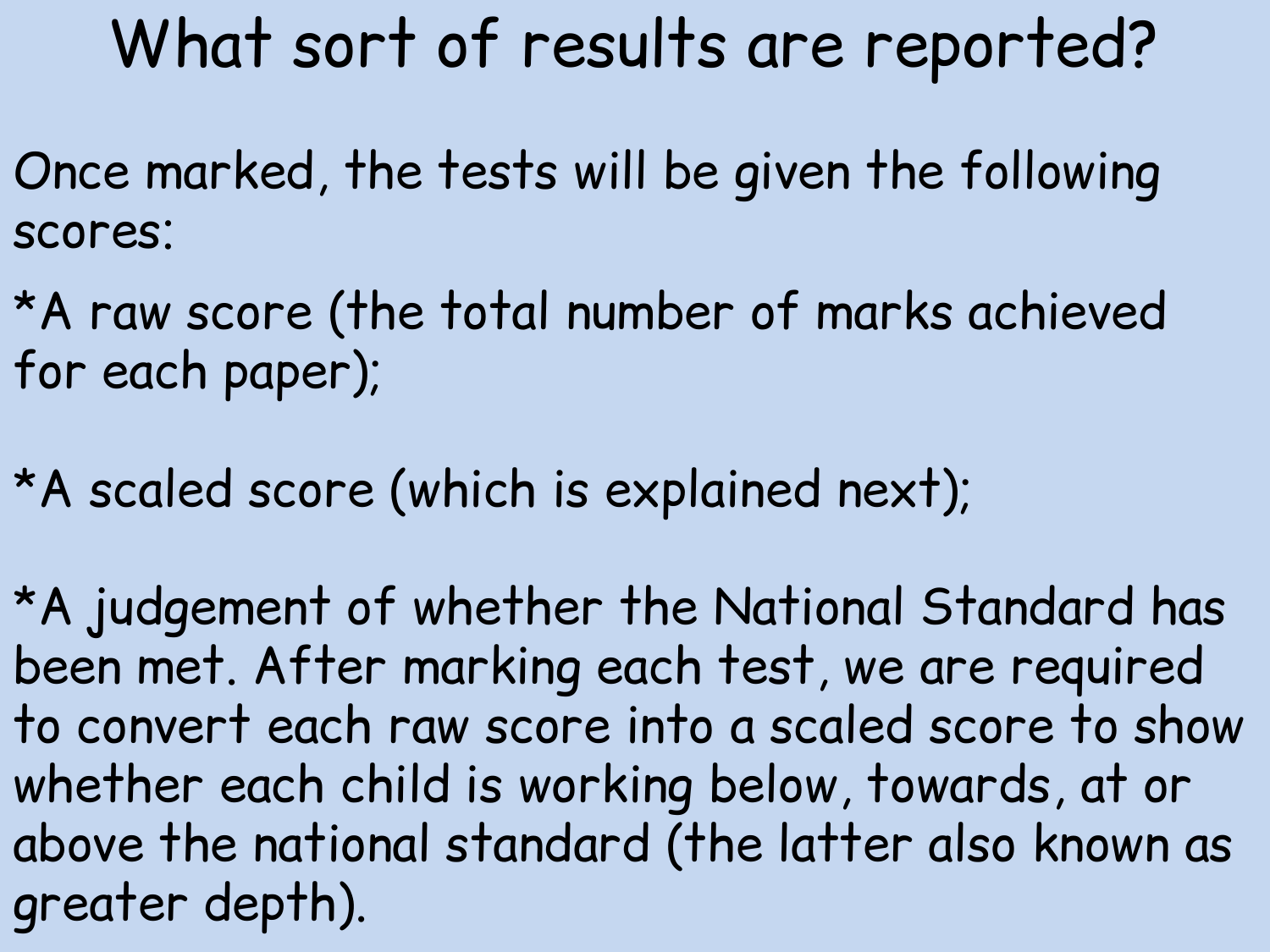

# What sort of results are reported?
Once marked, the tests will be given the following scores:
*A raw score (the total number of marks achieved for each paper);
*A scaled score (which is explained next);
*A judgement of whether the National Standard has been met. After marking each test, we are required to convert each raw score into a scaled score to show whether each child is working below, towards, at or above the national standard (the latter also known as greater depth).